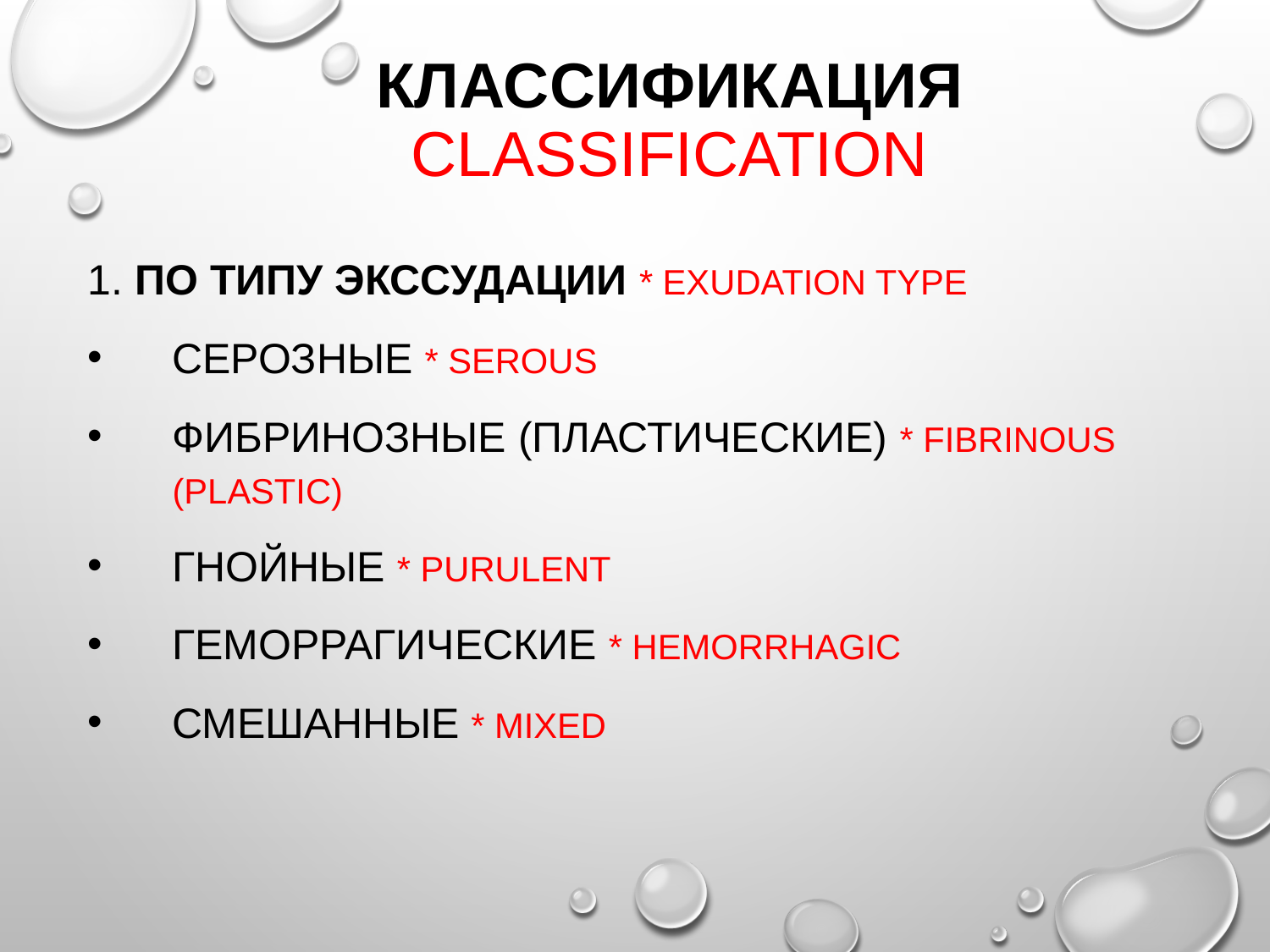

# Классификация Classification
1. По типу экссудации * exudation type
Серозные * serous
Фибринозные (пластические) * Fibrinous (plastic)
Гнойные * Purulent
Геморрагические * Hemorrhagic
Смешанные * Mixed